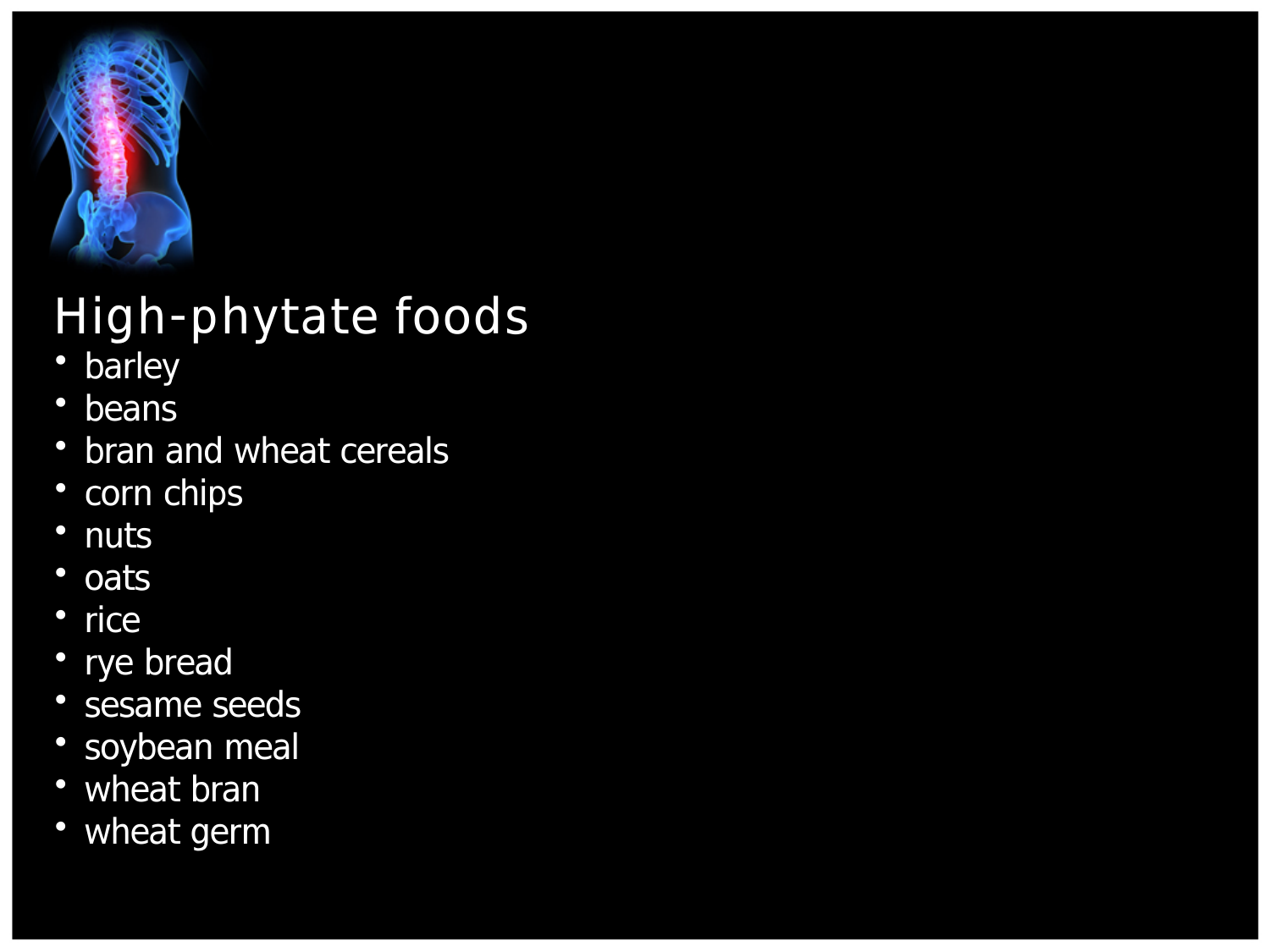

High-phytate foods
barley
beans
bran and wheat cereals
corn chips
nuts
oats
rice
rye bread
sesame seeds
soybean meal
wheat bran
wheat germ